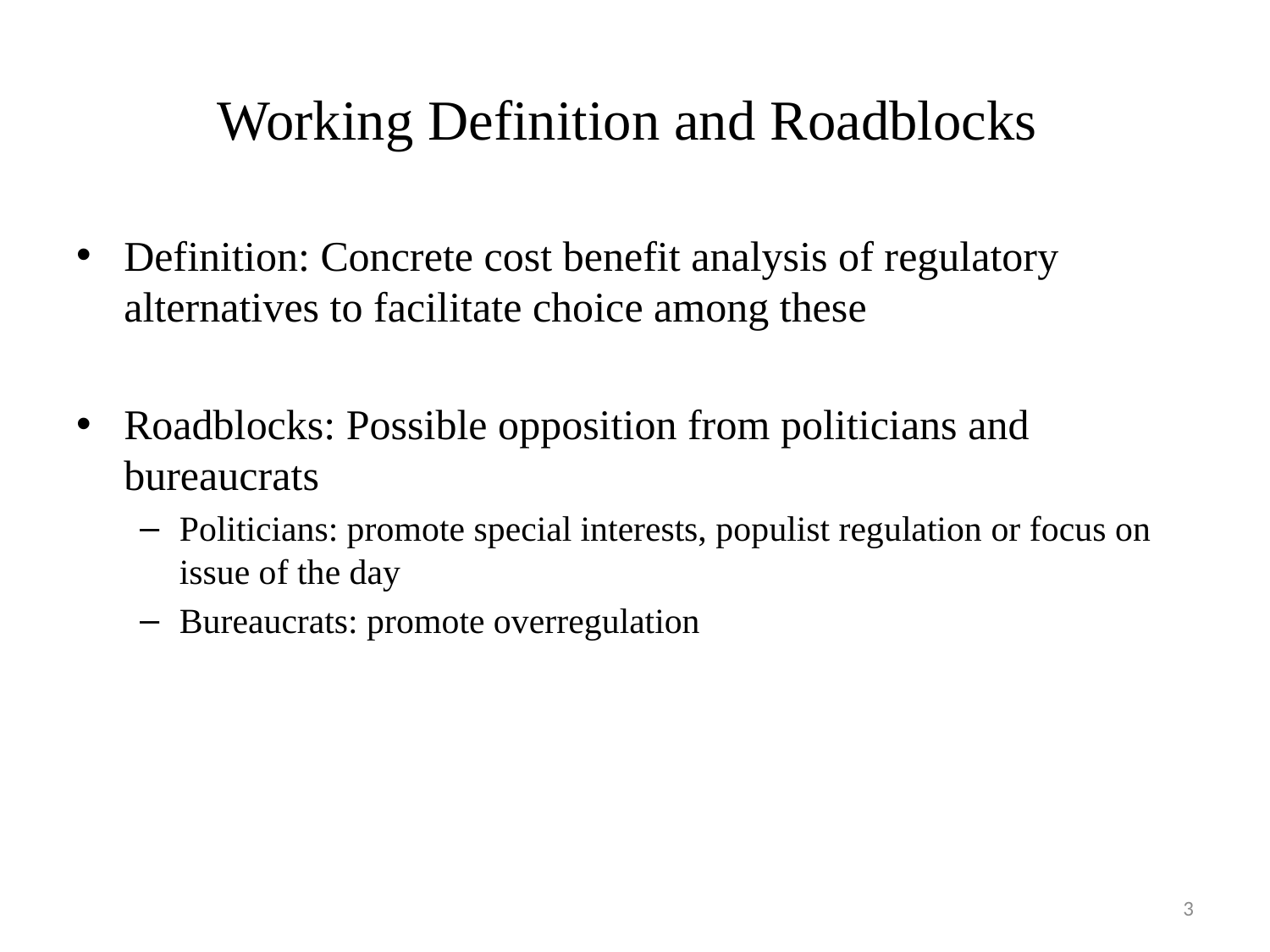

# Working Definition and Roadblocks
Definition: Concrete cost benefit analysis of regulatory alternatives to facilitate choice among these

Roadblocks: Possible opposition from politicians and bureaucrats
Politicians: promote special interests, populist regulation or focus on issue of the day
Bureaucrats: promote overregulation
3